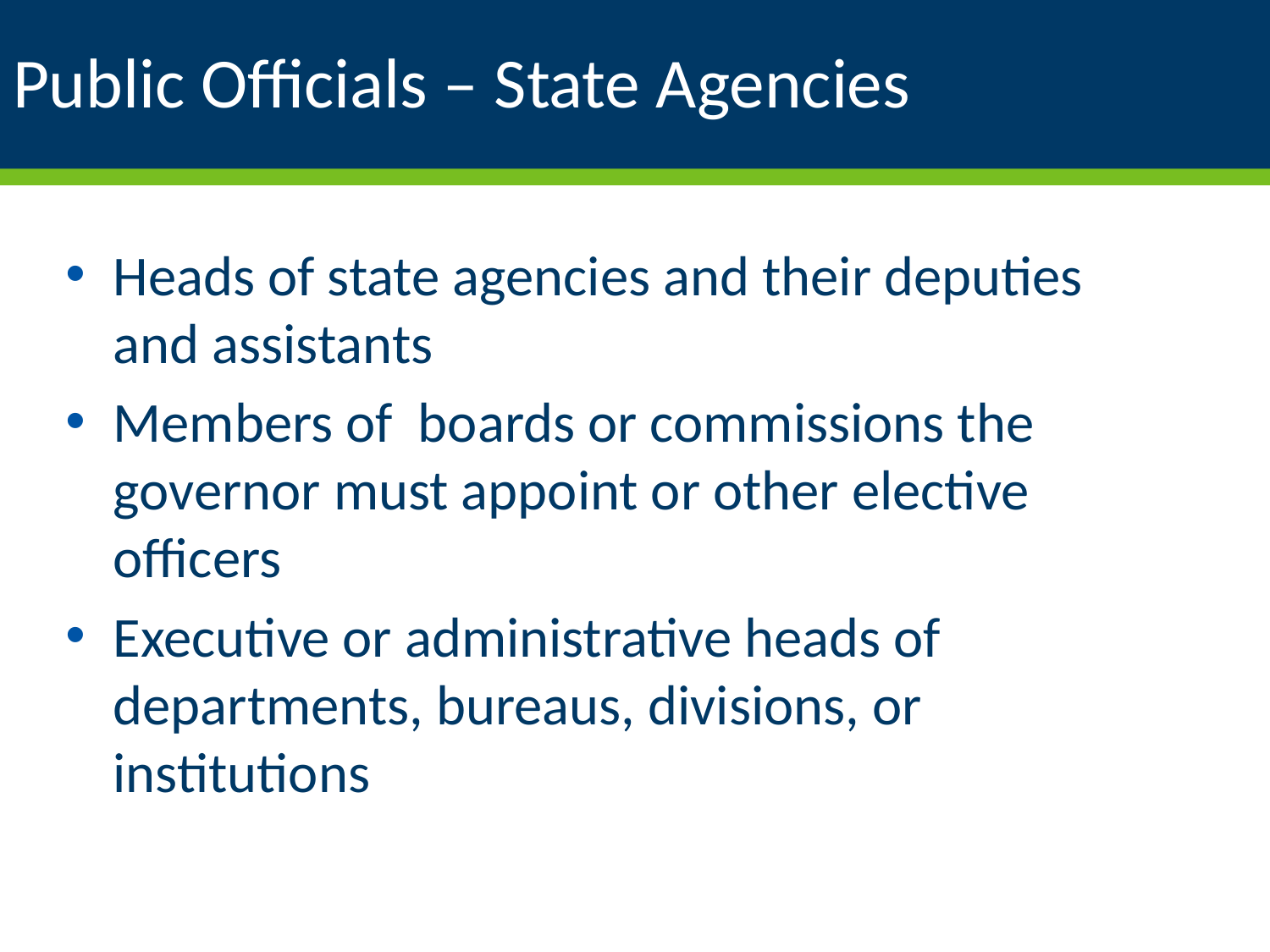

# Public Officials – State Agencies
Heads of state agencies and their deputies and assistants
Members of  boards or commissions the governor must appoint or other elective officers
Executive or administrative heads of departments, bureaus, divisions, or institutions